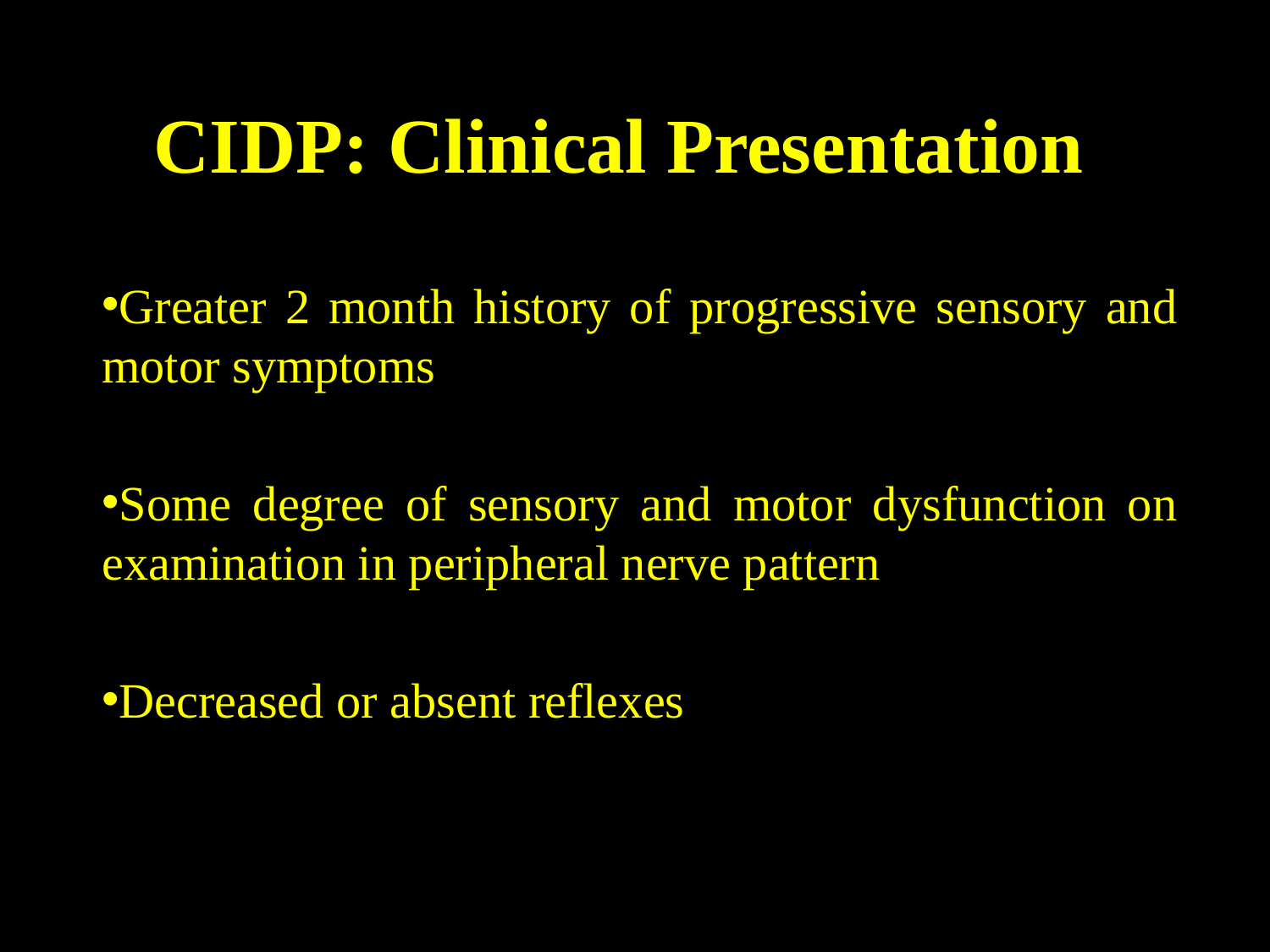

# CIDP: Clinical Presentation
Greater 2 month history of progressive sensory and motor symptoms

Some degree of sensory and motor dysfunction on examination in peripheral nerve pattern

Decreased or absent reflexes